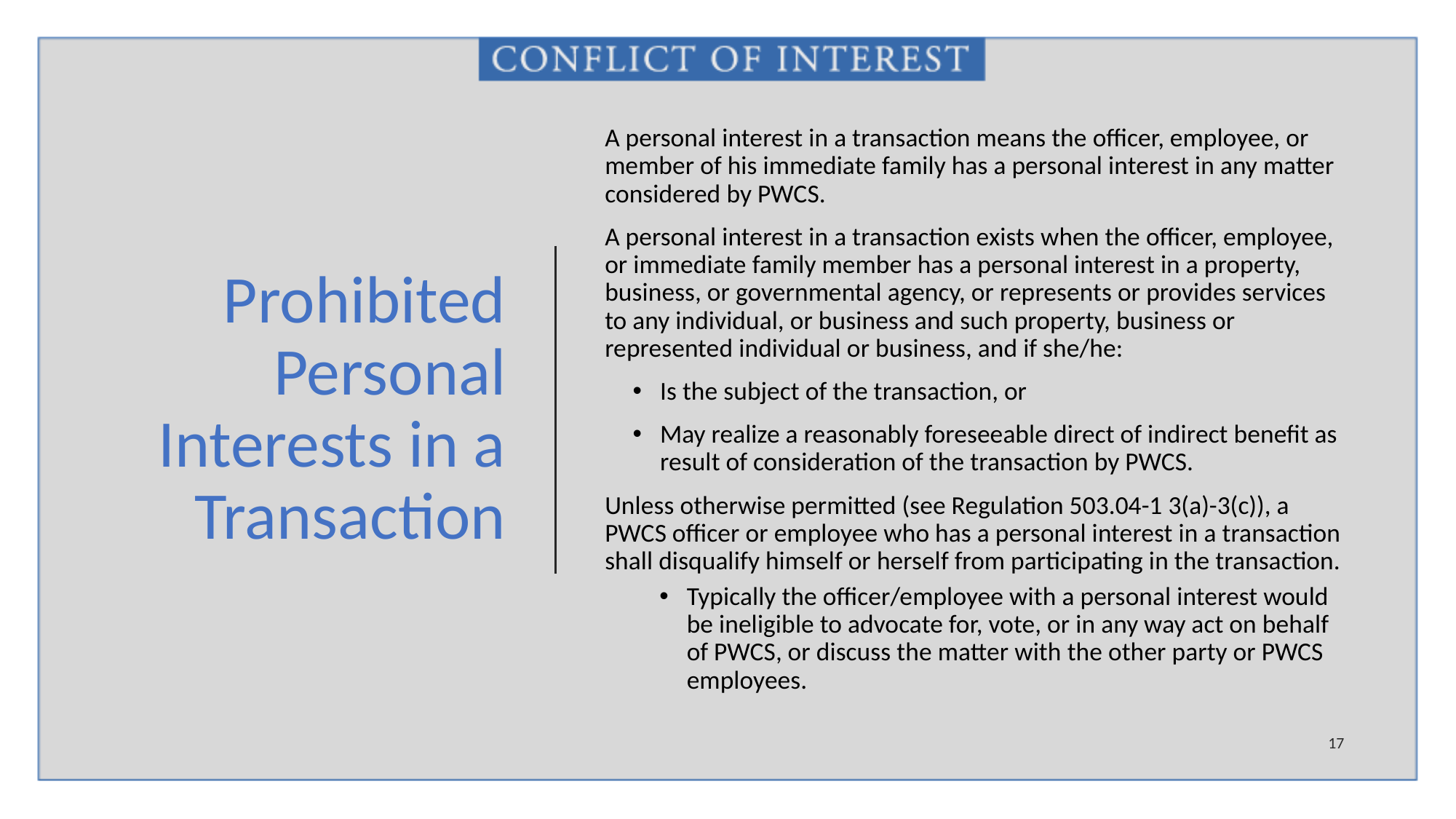

# Prohibited Personal Interests in a Transaction
A personal interest in a transaction means the officer, employee, or member of his immediate family has a personal interest in any matter considered by PWCS.
A personal interest in a transaction exists when the officer, employee, or immediate family member has a personal interest in a property, business, or governmental agency, or represents or provides services to any individual, or business and such property, business or represented individual or business, and if she/he:
Is the subject of the transaction, or
May realize a reasonably foreseeable direct of indirect benefit as result of consideration of the transaction by PWCS.
Unless otherwise permitted (see Regulation 503.04-1 3(a)-3(c)), a PWCS officer or employee who has a personal interest in a transaction shall disqualify himself or herself from participating in the transaction.
Typically the officer/employee with a personal interest would be ineligible to advocate for, vote, or in any way act on behalf of PWCS, or discuss the matter with the other party or PWCS employees.
17